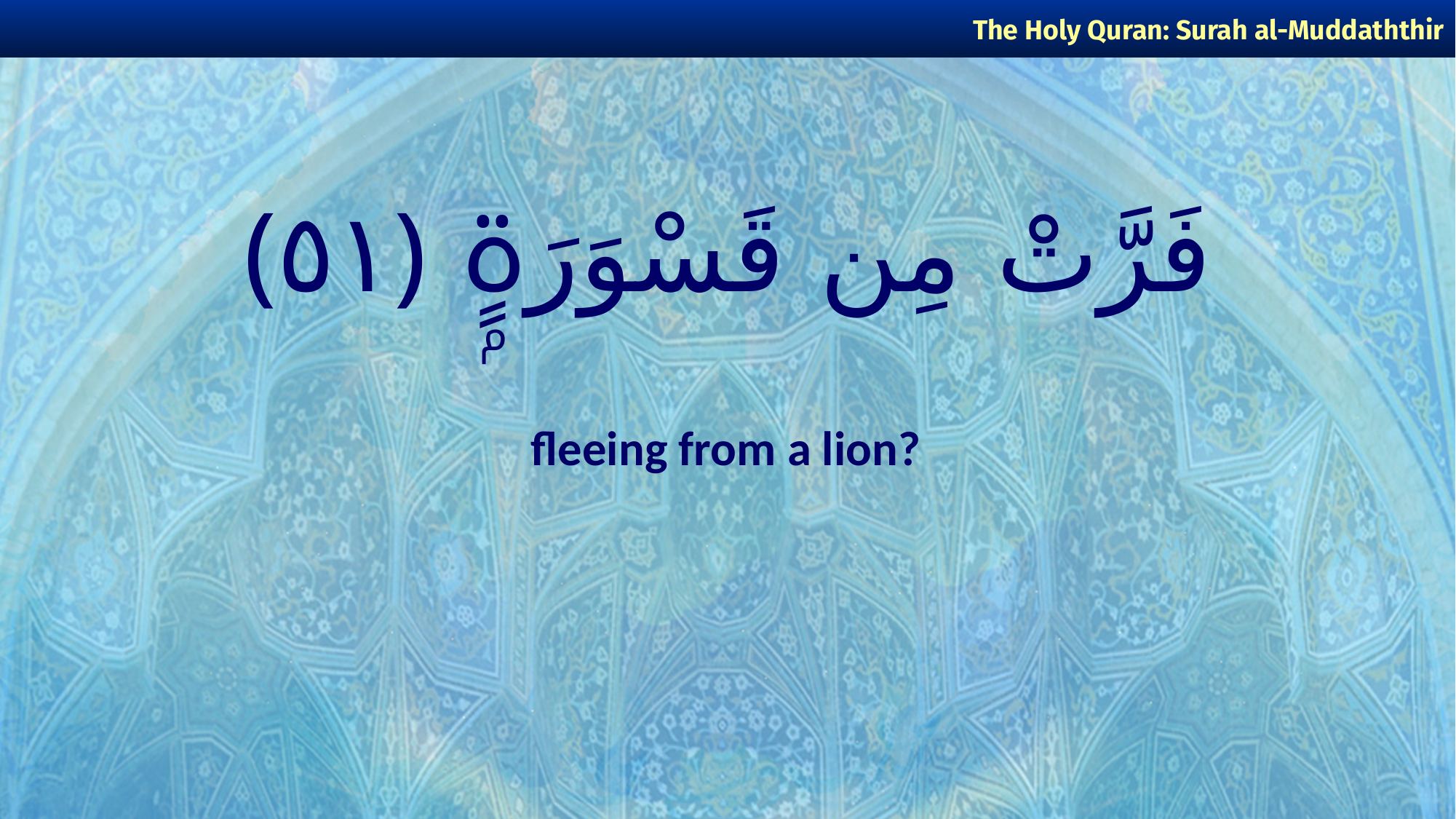

The Holy Quran: Surah al-Muddaththir
# فَرَّتْ مِن قَسْوَرَةٍۭ ﴿٥١﴾
fleeing from a lion?